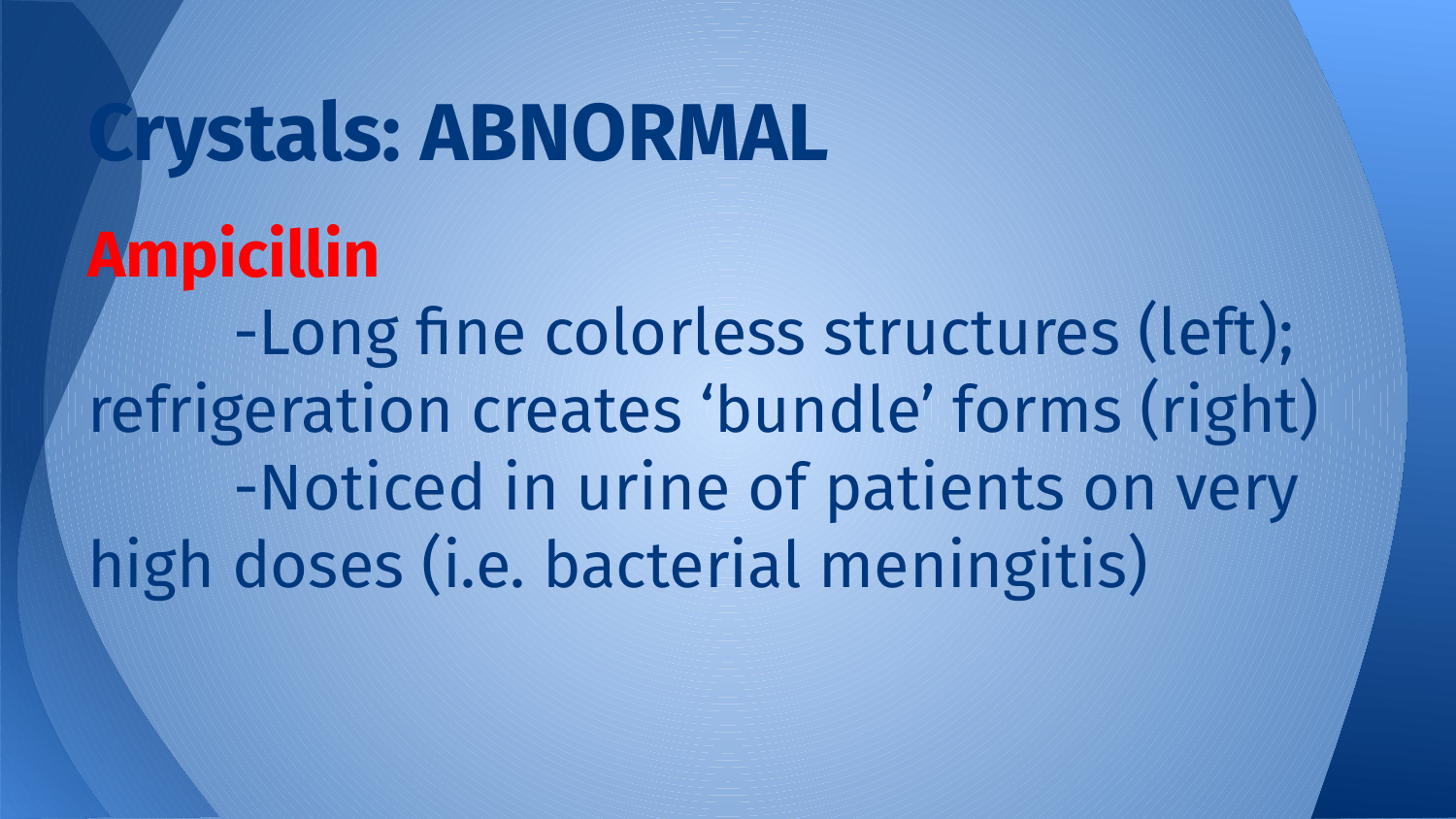

# Crystals: ABNORMAL
Ampicillin
	-Long fine colorless structures (left); refrigeration creates ‘bundle’ forms (right)
	-Noticed in urine of patients on very high doses (i.e. bacterial meningitis)